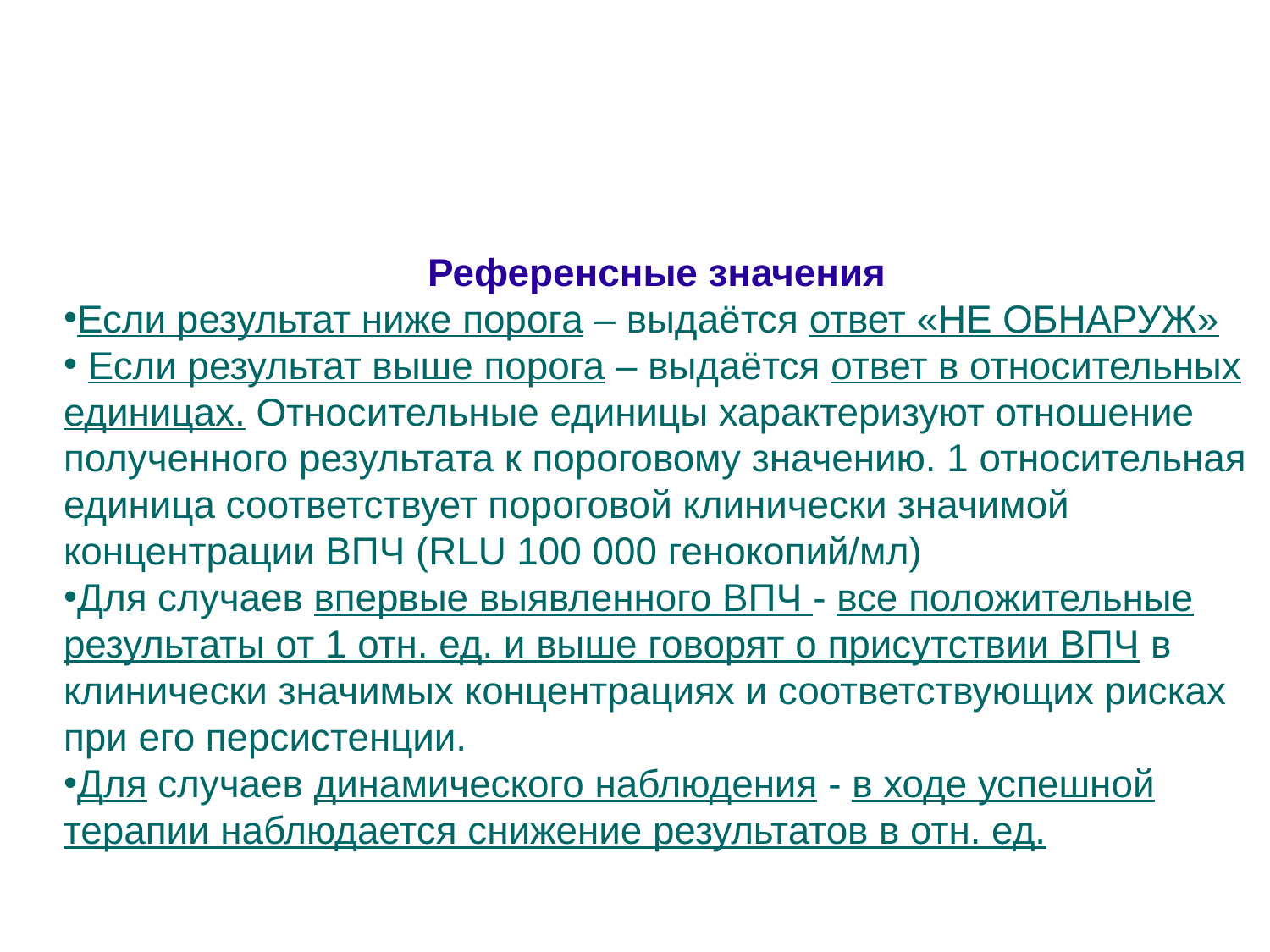

Референсные значения
Если результат ниже порога – выдаётся ответ «НЕ ОБНАРУЖ»
 Если результат выше порога – выдаётся ответ в относительных единицах. Относительные единицы характеризуют отношение полученного результата к пороговому значению. 1 относительная единица соответствует пороговой клинически значимой концентрации ВПЧ (RLU 100 000 генокопий/мл)
Для случаев впервые выявленного ВПЧ - все положительные результаты от 1 отн. ед. и выше говорят о присутствии ВПЧ в клинически значимых концентрациях и соответствующих рисках при его персистенции.
Для случаев динамического наблюдения - в ходе успешной терапии наблюдается снижение результатов в отн. ед.